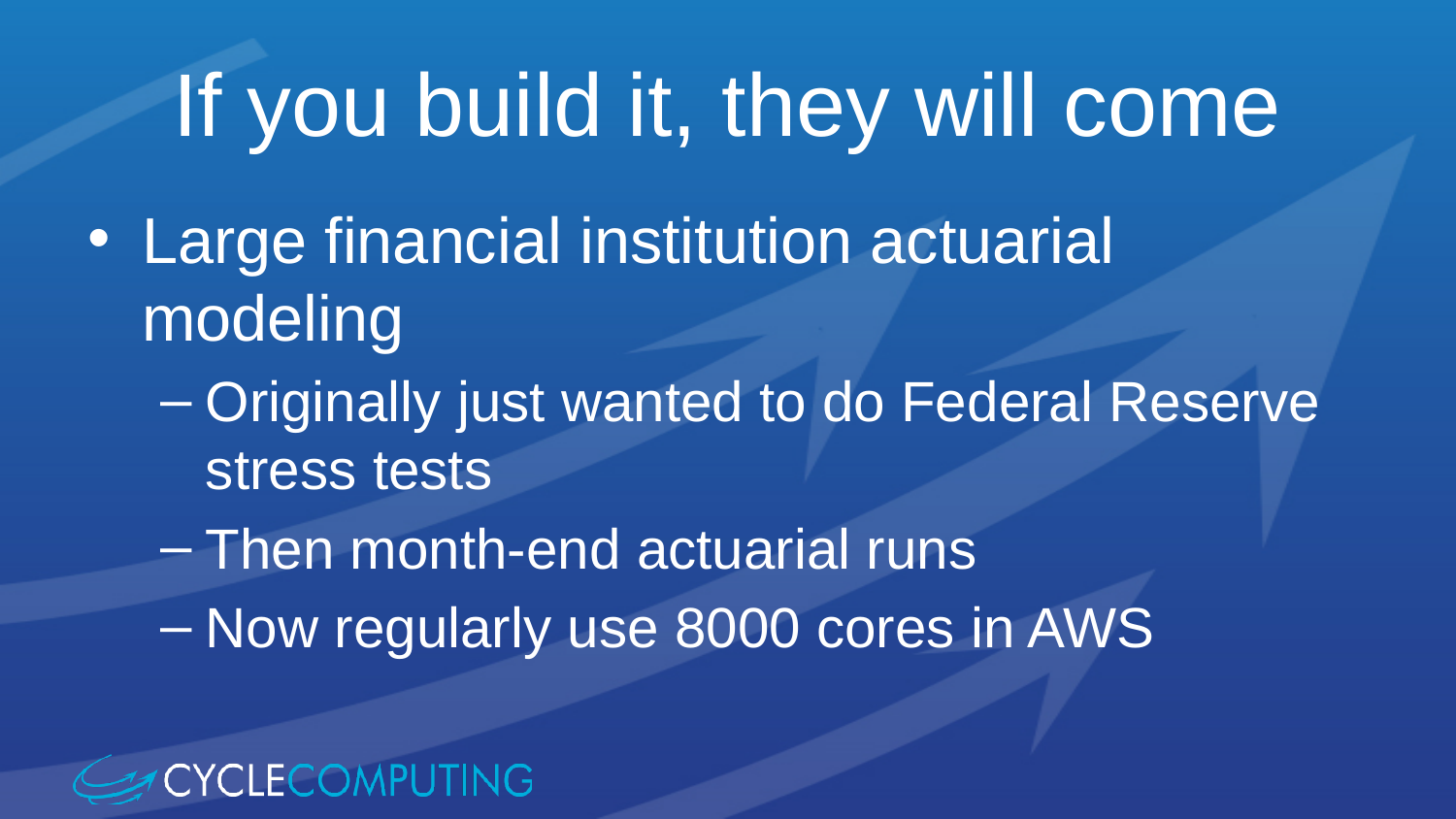

# If you build it, they will come
Large financial institution actuarial modeling
Originally just wanted to do Federal Reserve stress tests
Then month-end actuarial runs
Now regularly use 8000 cores in AWS